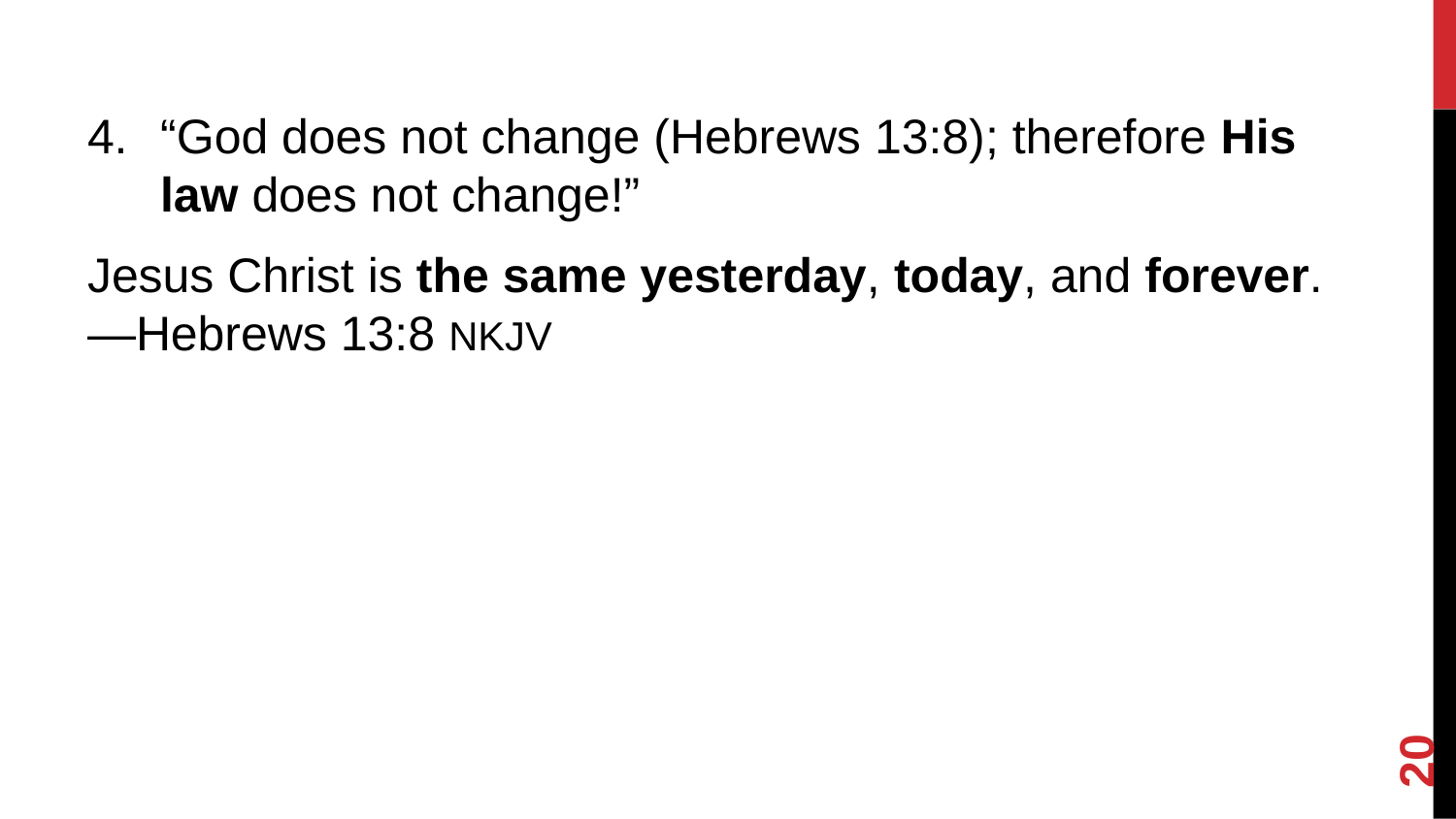

#
“God does not change (Hebrews 13:8); therefore His law does not change!”
Jesus Christ is the same yesterday, today, and forever.
—Hebrews 13:8 NKJV

20